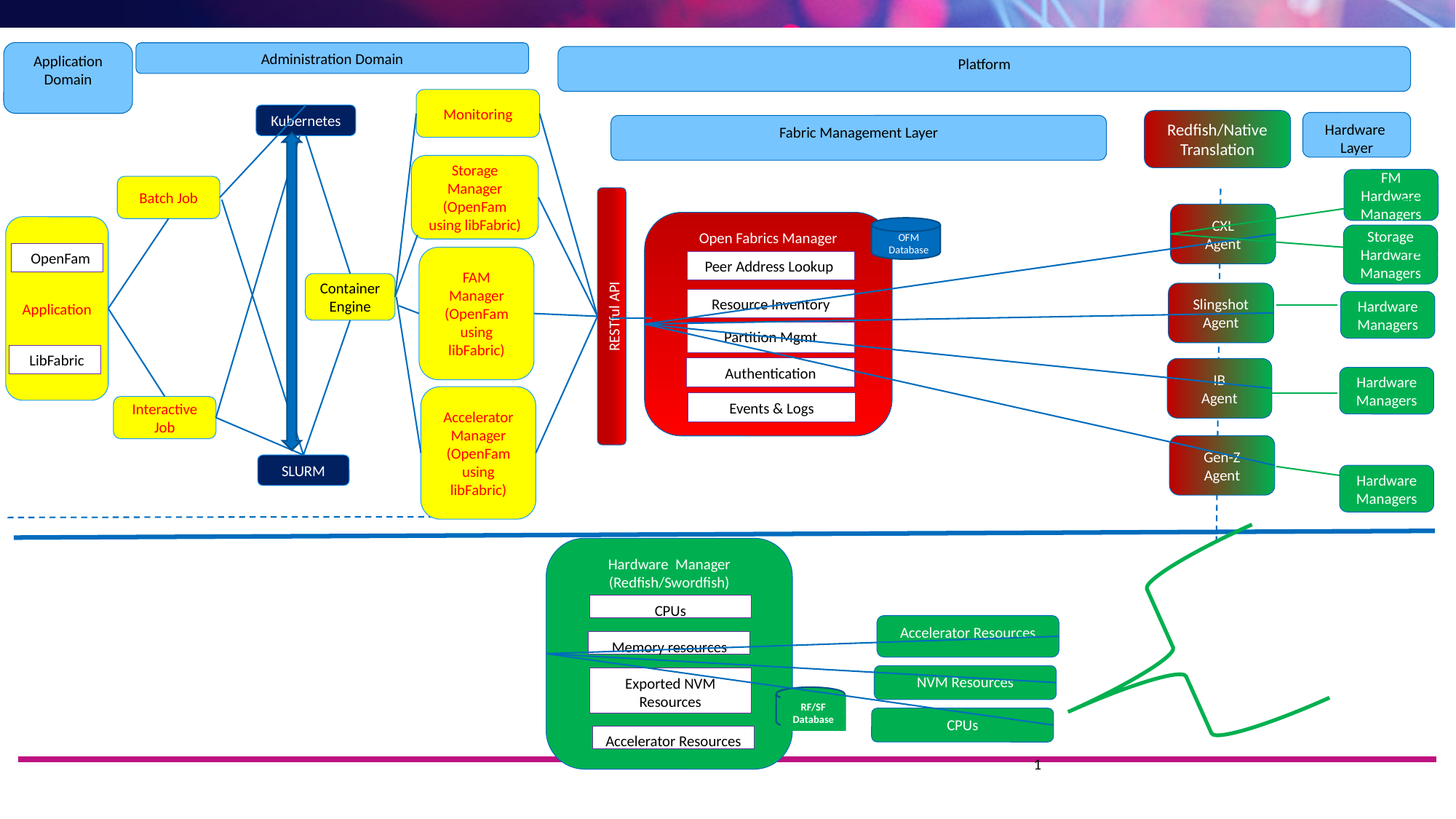

Application Domain
Administration Domain
Platform
Monitoring
Kubernetes
Redfish/Native
Translation
Hardware  Layer
Fabric Management Layer

Storage
Manager (OpenFam using libFabric)
FM Hardware Managers
Batch Job
CXL
Agent
Open Fabrics Manager
Application

OFM
Database
Storage Hardware Managers
  OpenFam
FAM
Manager (OpenFam using libFabric)
Peer Address Lookup
Container Engine
Slingshot
Agent
Resource Inventory
Hardware Managers
RESTful API
Partition Mgmt
 LibFabric
Authentication
IB
Agent
Hardware Managers
Accelerator
Manager (OpenFam using libFabric)
Events & Logs
Interactive Job
Gen-Z
Agent
SLURM
Hardware Managers
Hardware  Manager (Redfish/Swordfish)

CPUs
Accelerator Resources
Memory resources
NVM Resources
Exported NVM Resources

RF/SF
Database
CPUs
Accelerator Resources
1